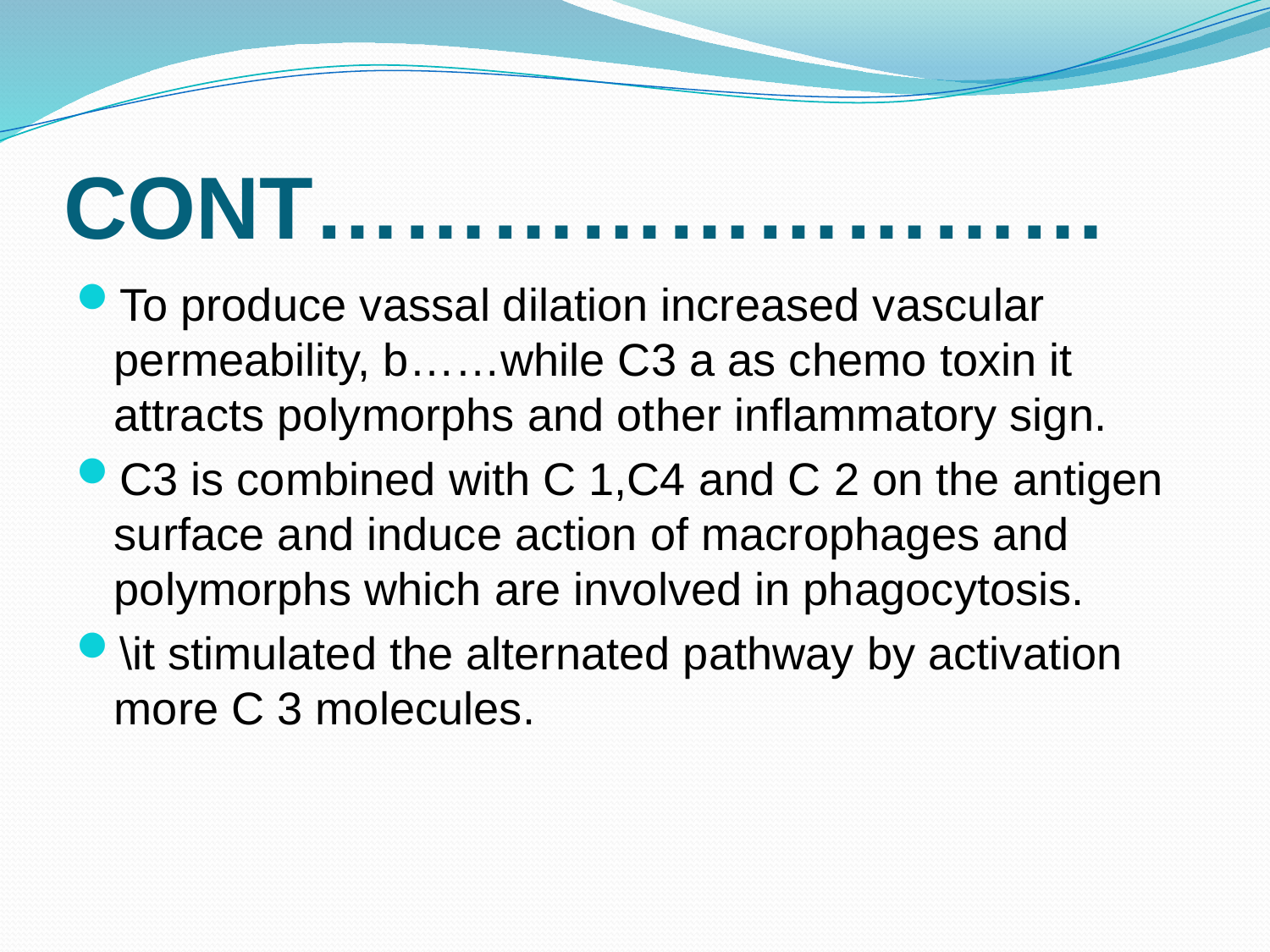

# CONT………………………
To produce vassal dilation increased vascular permeability, b……while C3 a as chemo toxin it attracts polymorphs and other inflammatory sign.
C3 is combined with C 1,C4 and C 2 on the antigen surface and induce action of macrophages and polymorphs which are involved in phagocytosis.
\it stimulated the alternated pathway by activation more C 3 molecules.